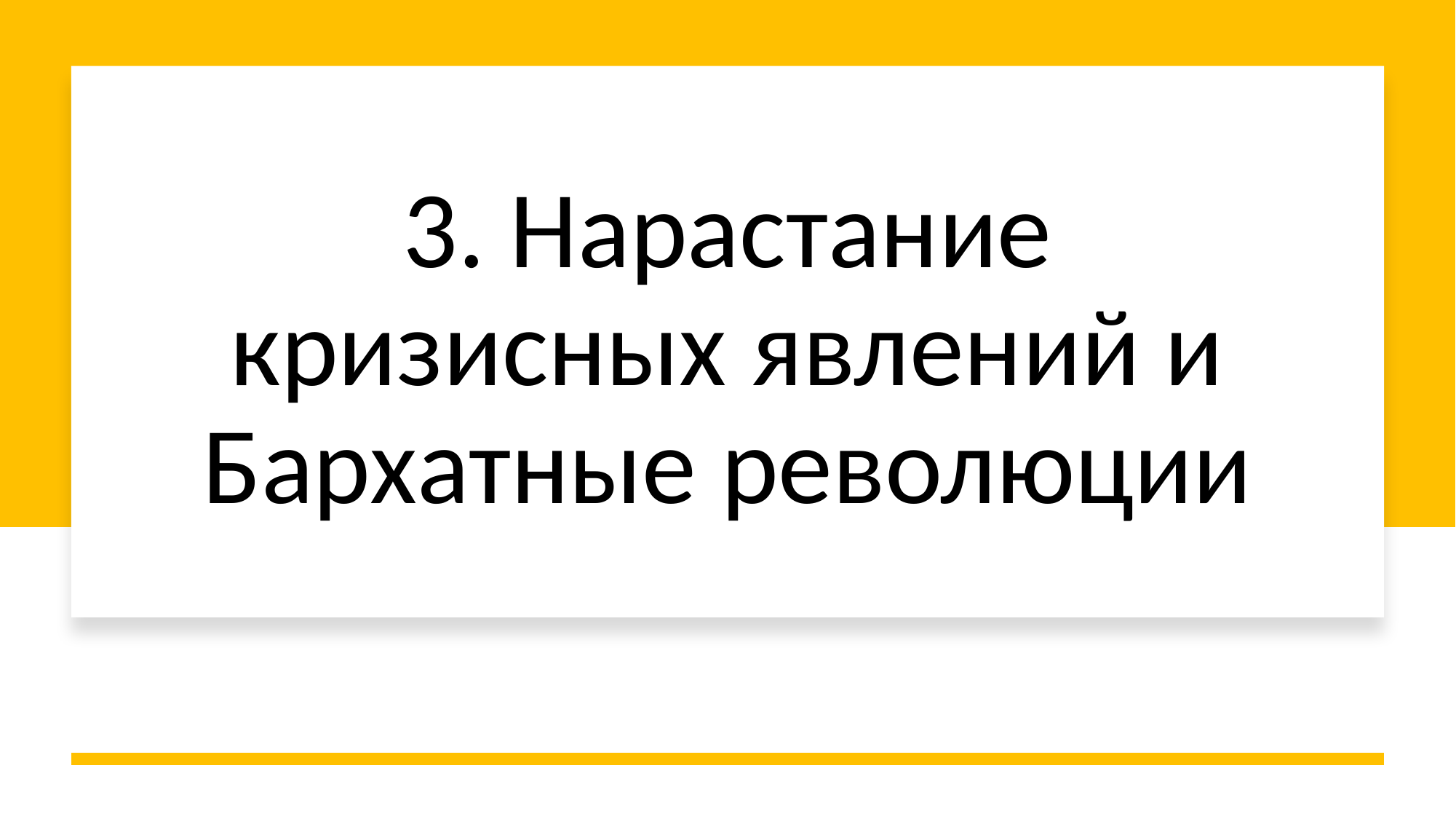

# 3. Нарастание кризисных явлений и Бархатные революции